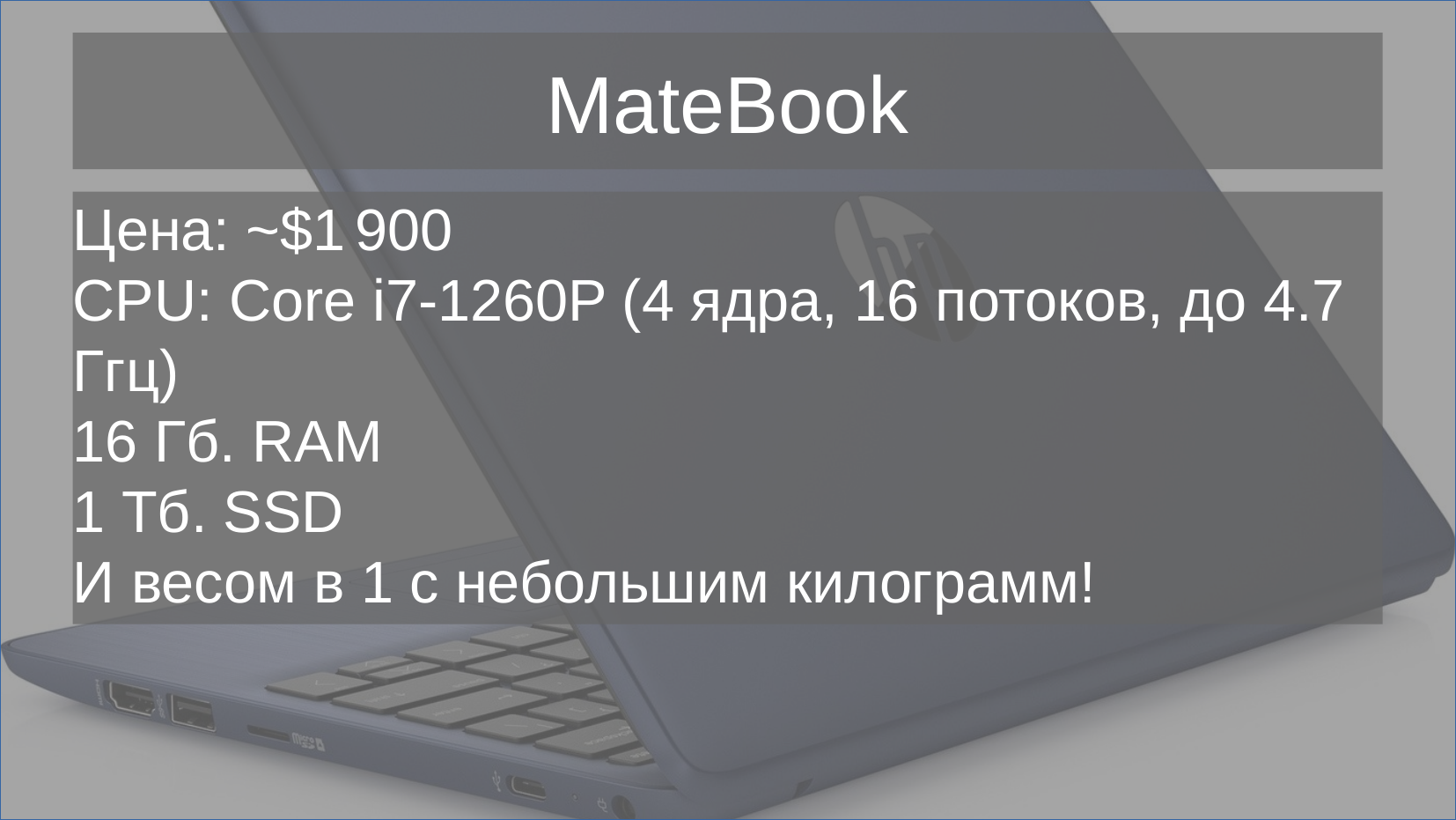

# MateBook
Цена: ~$1 900
CPU: Core i7-1260P (4 ядра, 16 потоков, до 4.7 Ггц)
16 Гб. RAM
1 Тб. SSD
И весом в 1 с небольшим килограмм!